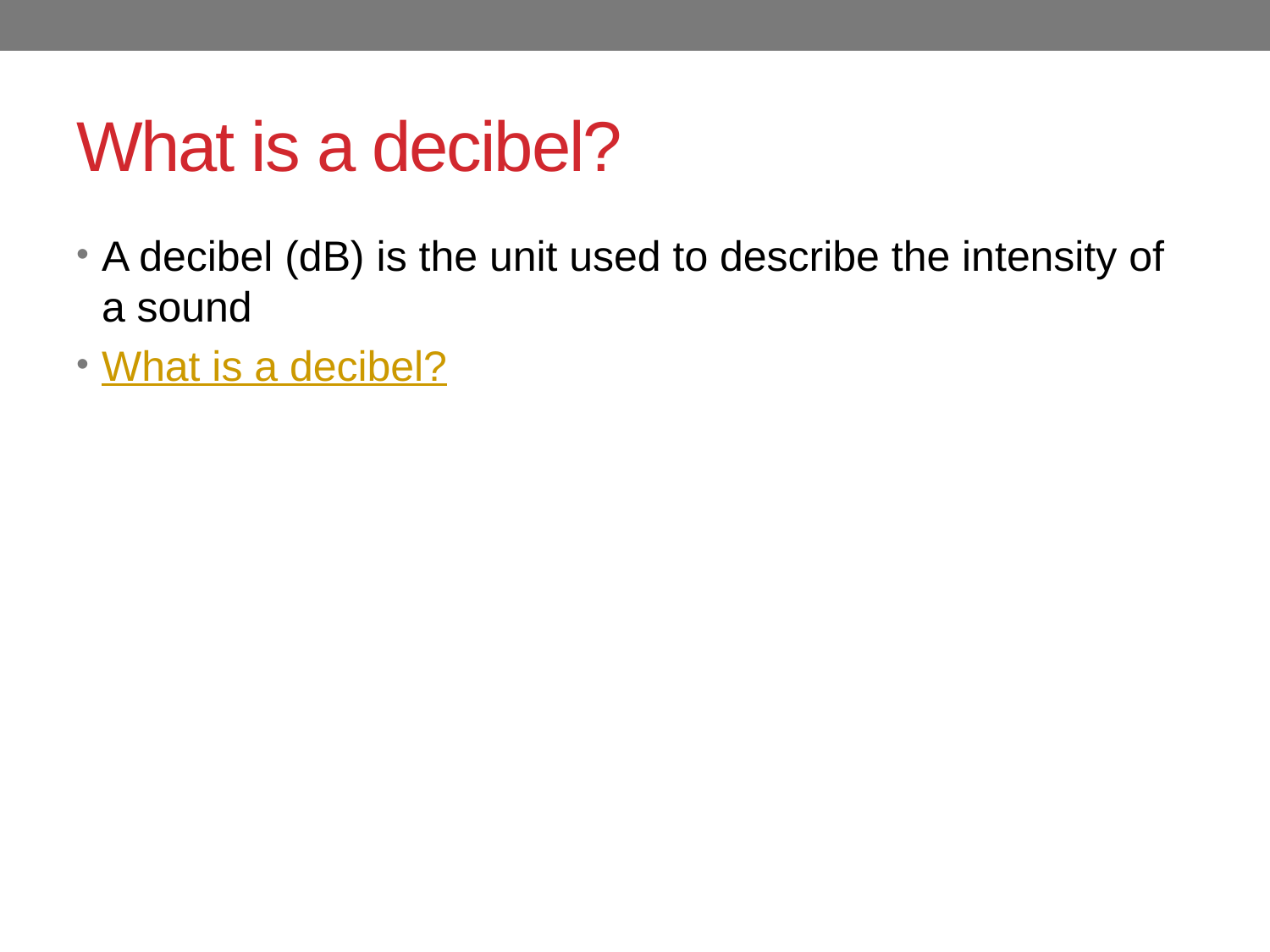

# What is a decibel?
A decibel (dB) is the unit used to describe the intensity of a sound
What is a decibel?